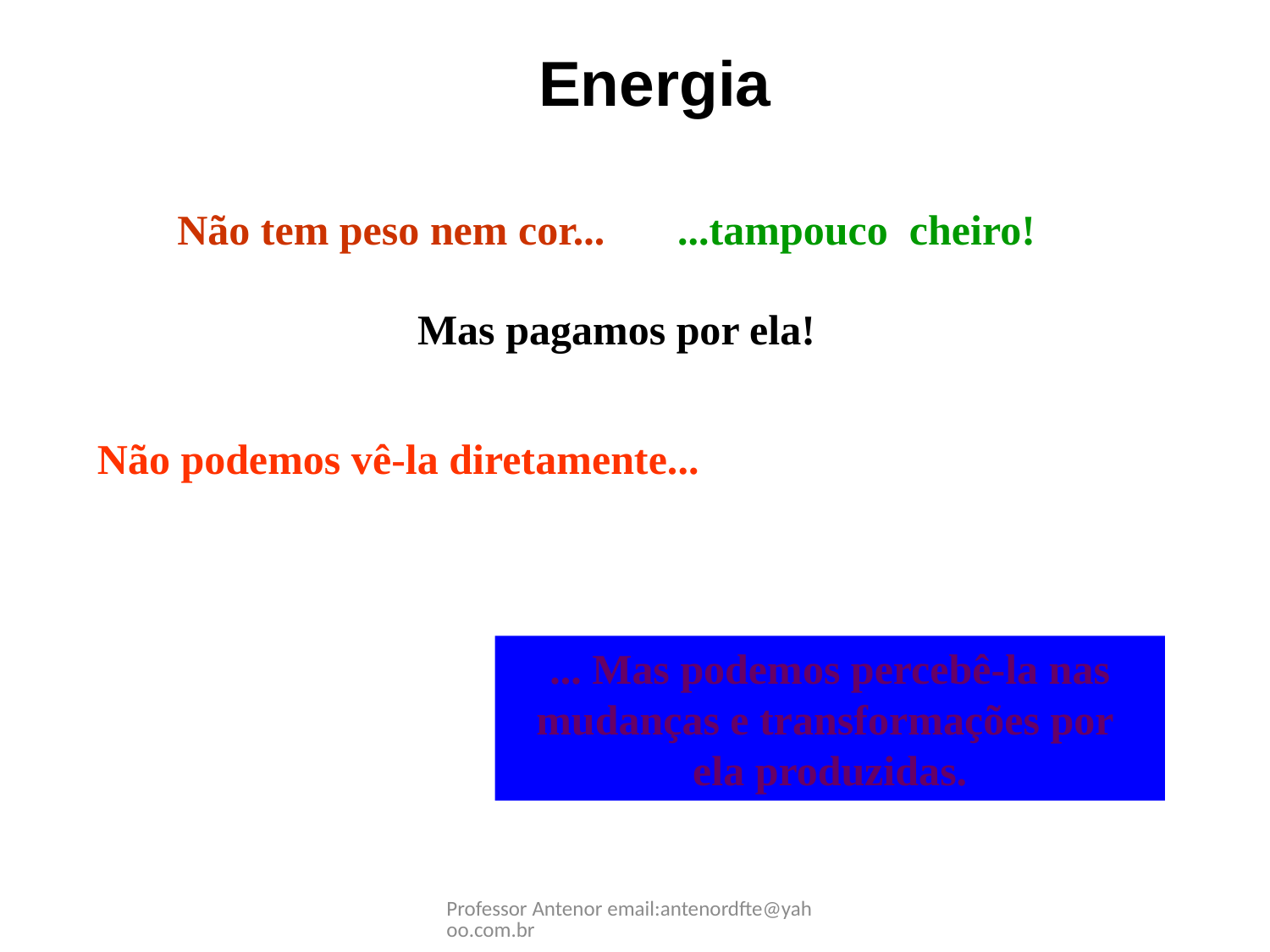

Energia
Não tem peso nem cor...
...tampouco  cheiro!
Mas pagamos por ela!
Não podemos vê-la diretamente...
... Mas podemos percebê-la nas mudanças e transformações por  ela produzidas.
Professor Antenor email:antenordfte@yahoo.com.br